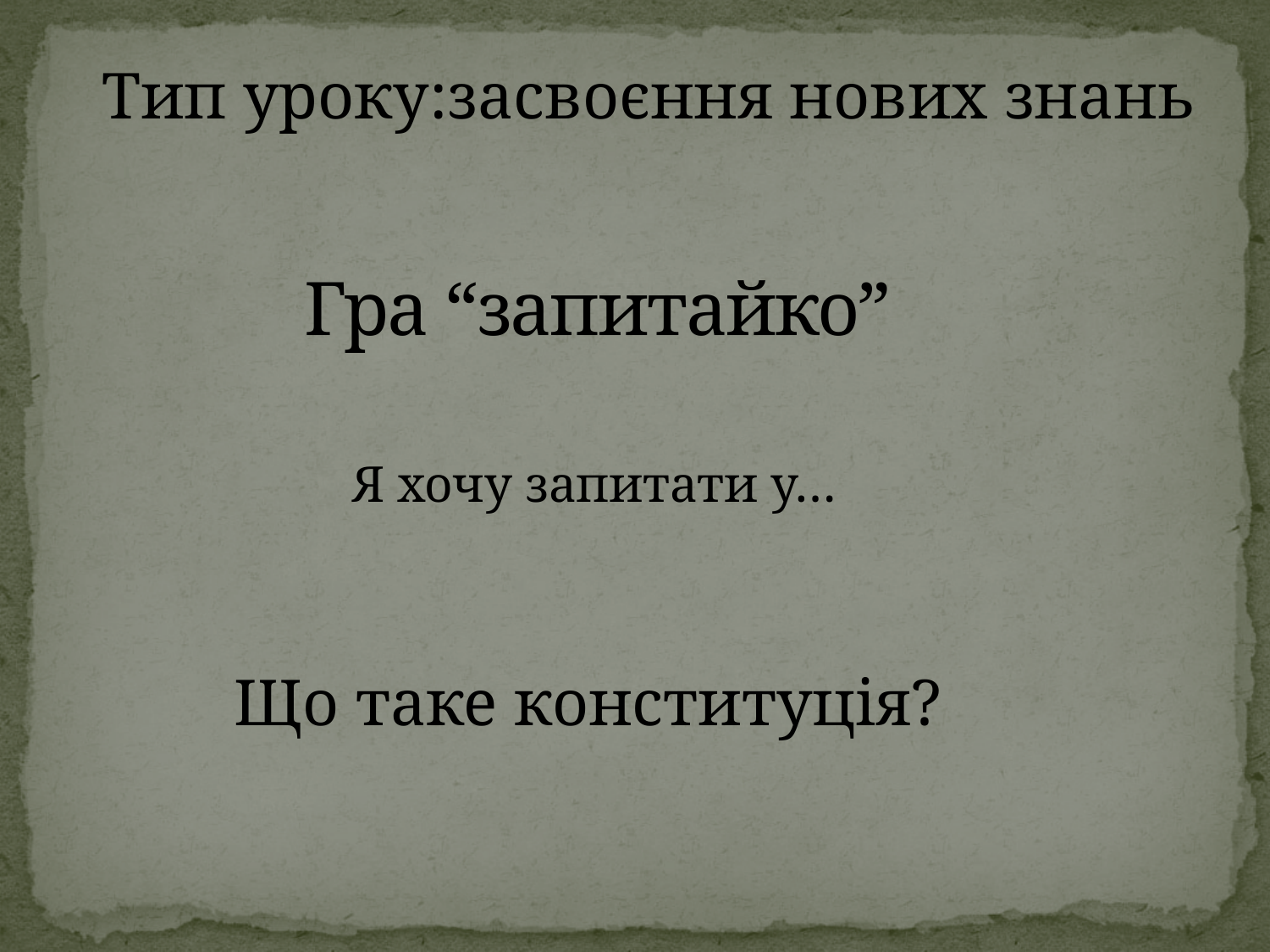

Тип уроку:засвоєння нових знань
# Гра “запитайко”
 Я хочу запитати у…

Що таке конституція?